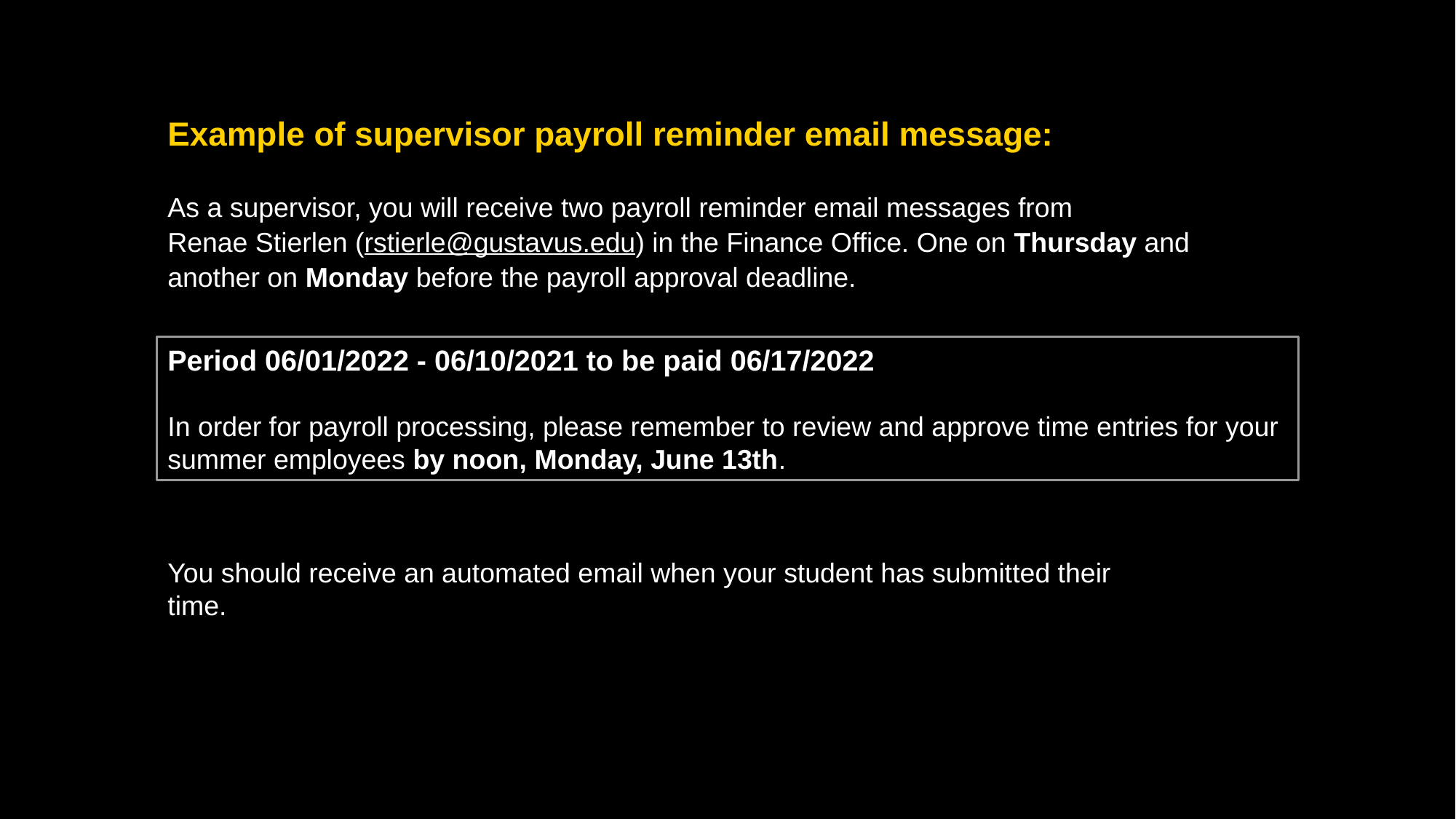

Example of supervisor payroll reminder email message:

As a supervisor, you will receive two payroll reminder email messages from
Renae Stierlen (rstierle@gustavus.edu) in the Finance Office. One on Thursday and another on Monday before the payroll approval deadline.

Period 06/01/2022 - 06/10/2021 to be paid 06/17/2022

In order for payroll processing, please remember to review and approve time entries for your summer employees by noon, Monday, June 13th.
You should receive an automated email when your student has submitted their time.